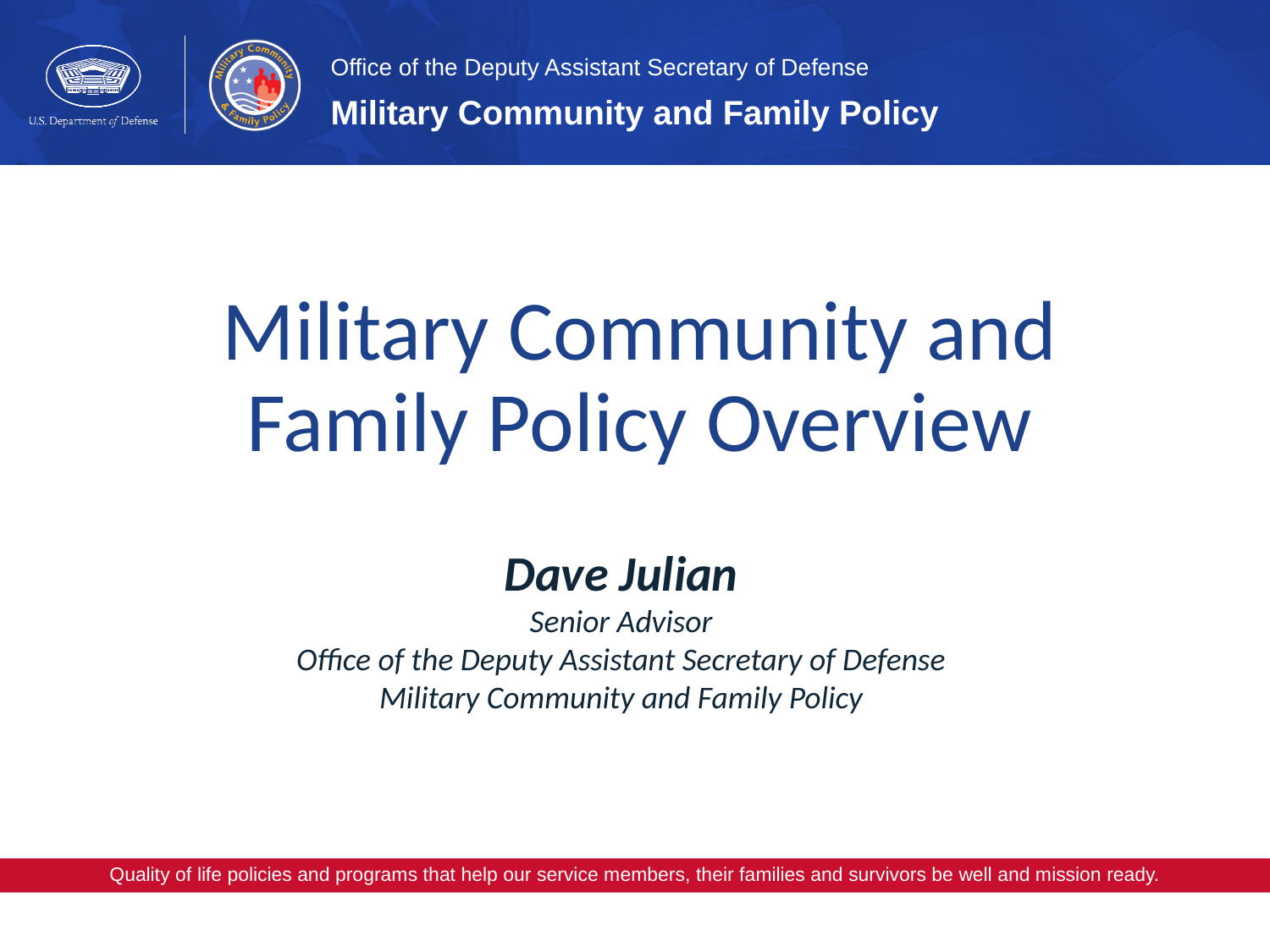

# Military Community and Family Policy Overview
Dave Julian
Senior Advisor
Office of the Deputy Assistant Secretary of Defense
Military Community and Family Policy